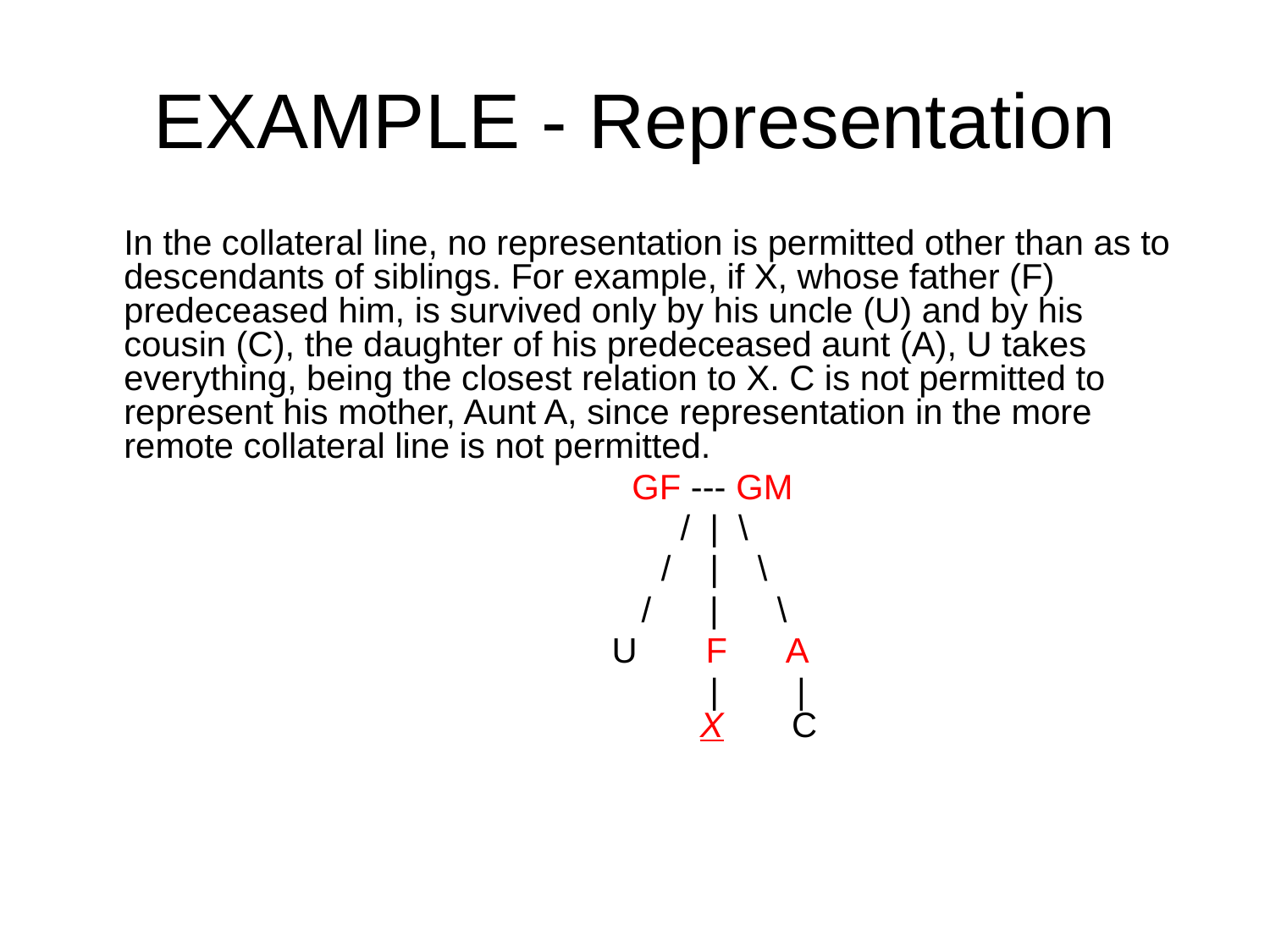

# EXAMPLE - Representation
	In the collateral line, no representation is permitted other than as to descendants of siblings. For example, if X, whose father (F) predeceased him, is survived only by his uncle (U) and by his cousin (C), the daughter of his predeceased aunt (A), U takes everything, being the closest relation to X. C is not permitted to represent his mother, Aunt A, since representation in the more remote collateral line is not permitted.
					GF --- GM
					     /  |  \
					   /    |    \
					 /      |      \
				           U       F      A
					        |        |							       X       C